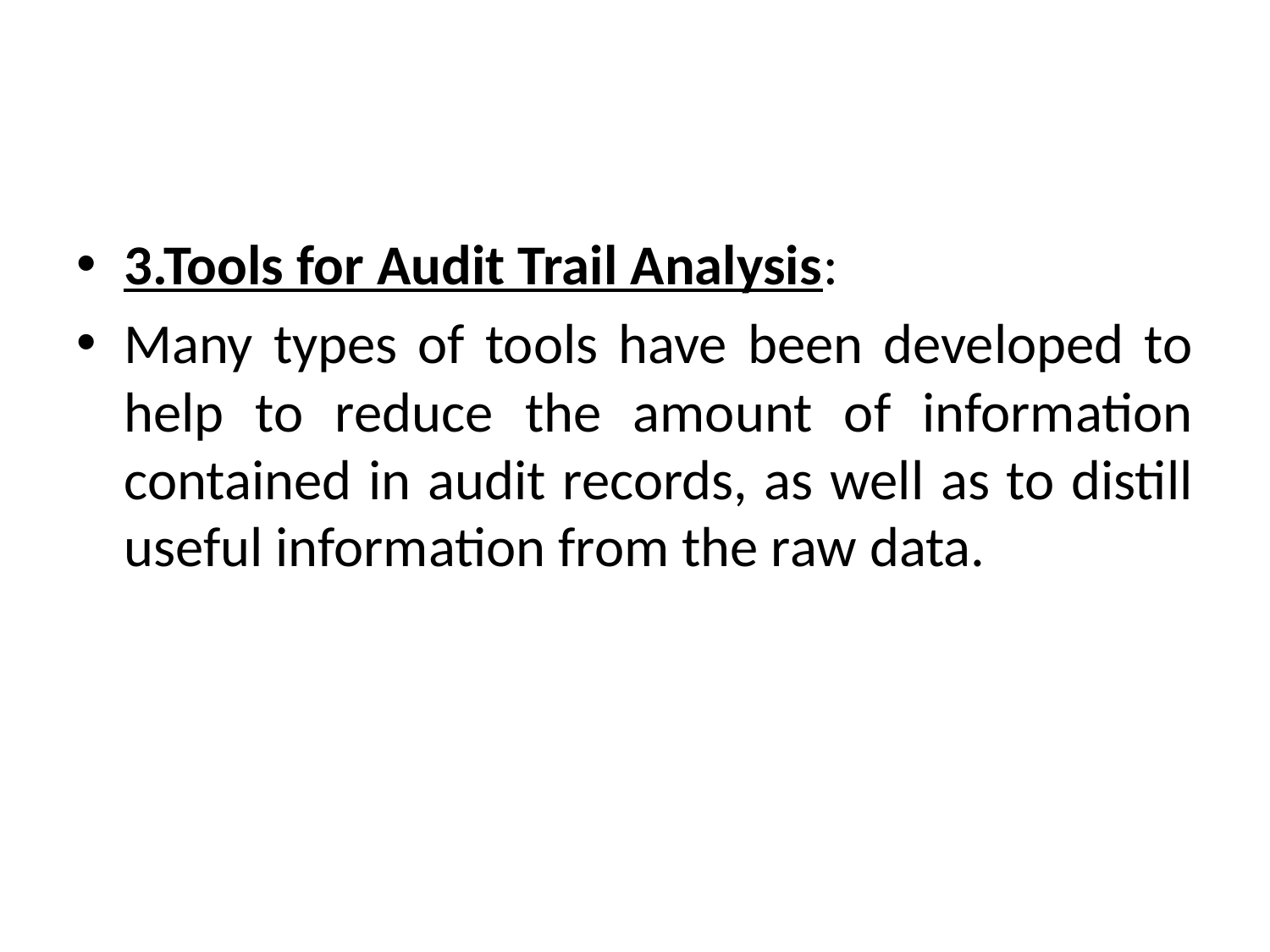

#
3.Tools for Audit Trail Analysis:
Many types of tools have been developed to help to reduce the amount of information contained in audit records, as well as to distill useful information from the raw data.